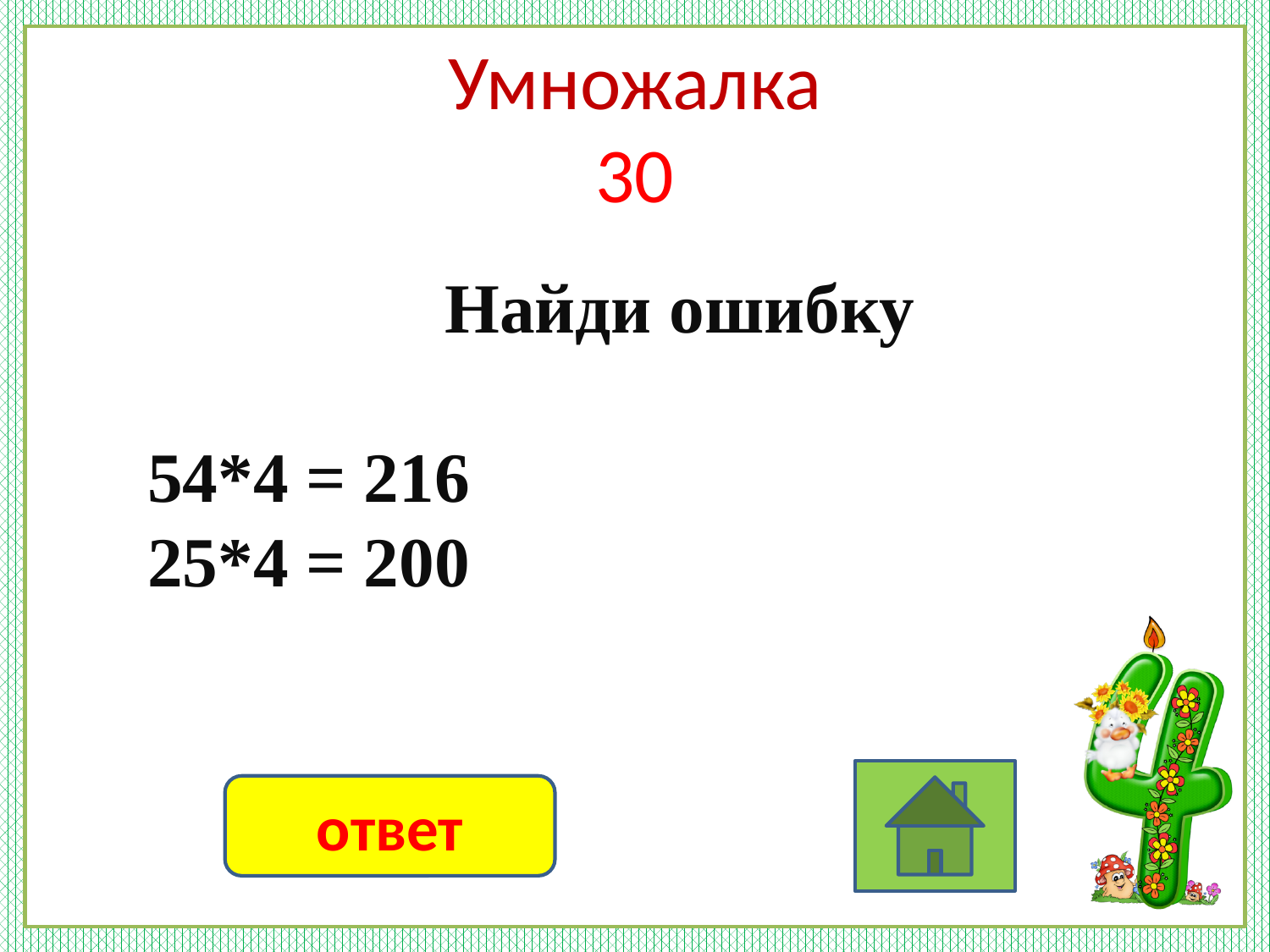

# Умножалка 30
Найди ошибку

54*4 = 216
25*4 = 200

ответ